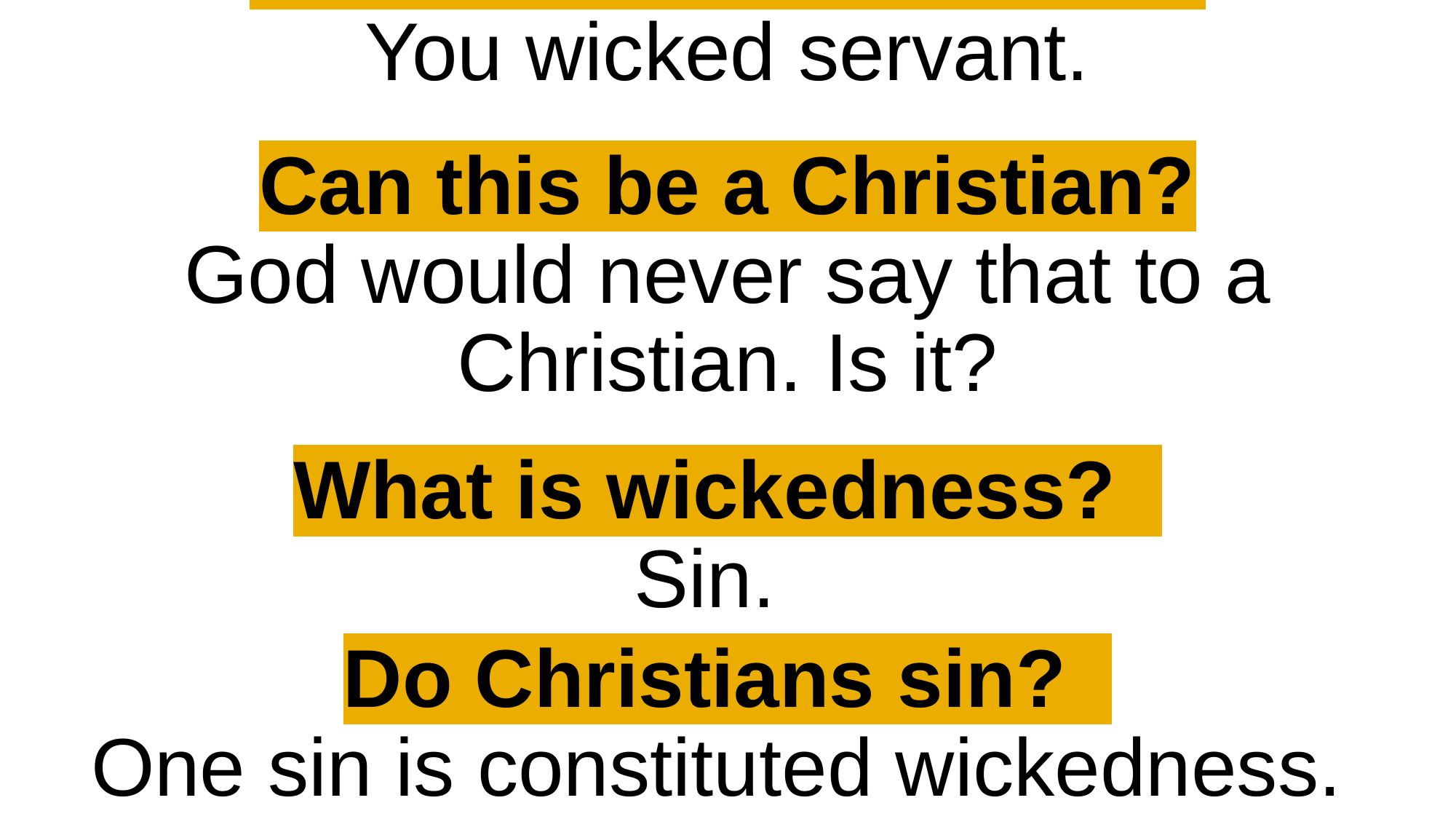

What is God’s attitude?
You wicked servant.

Can this be a Christian?
God would never say that to a Christian. Is it?

What is wickedness?
Sin.

Do Christians sin?
One sin is constituted wickedness.